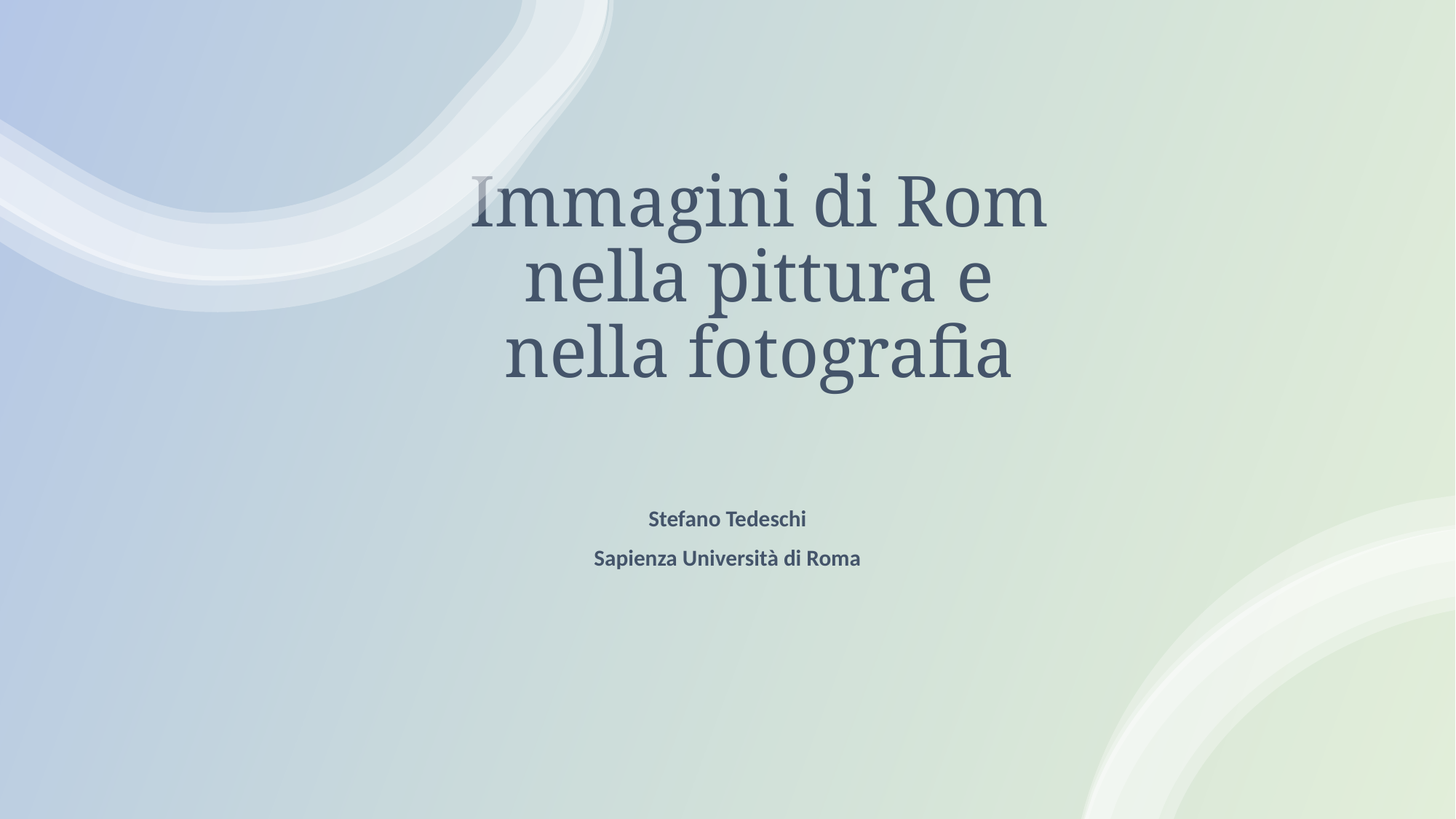

# Immagini di Rom nella pittura e nella fotografia

Stefano Tedeschi
Sapienza Università di Roma